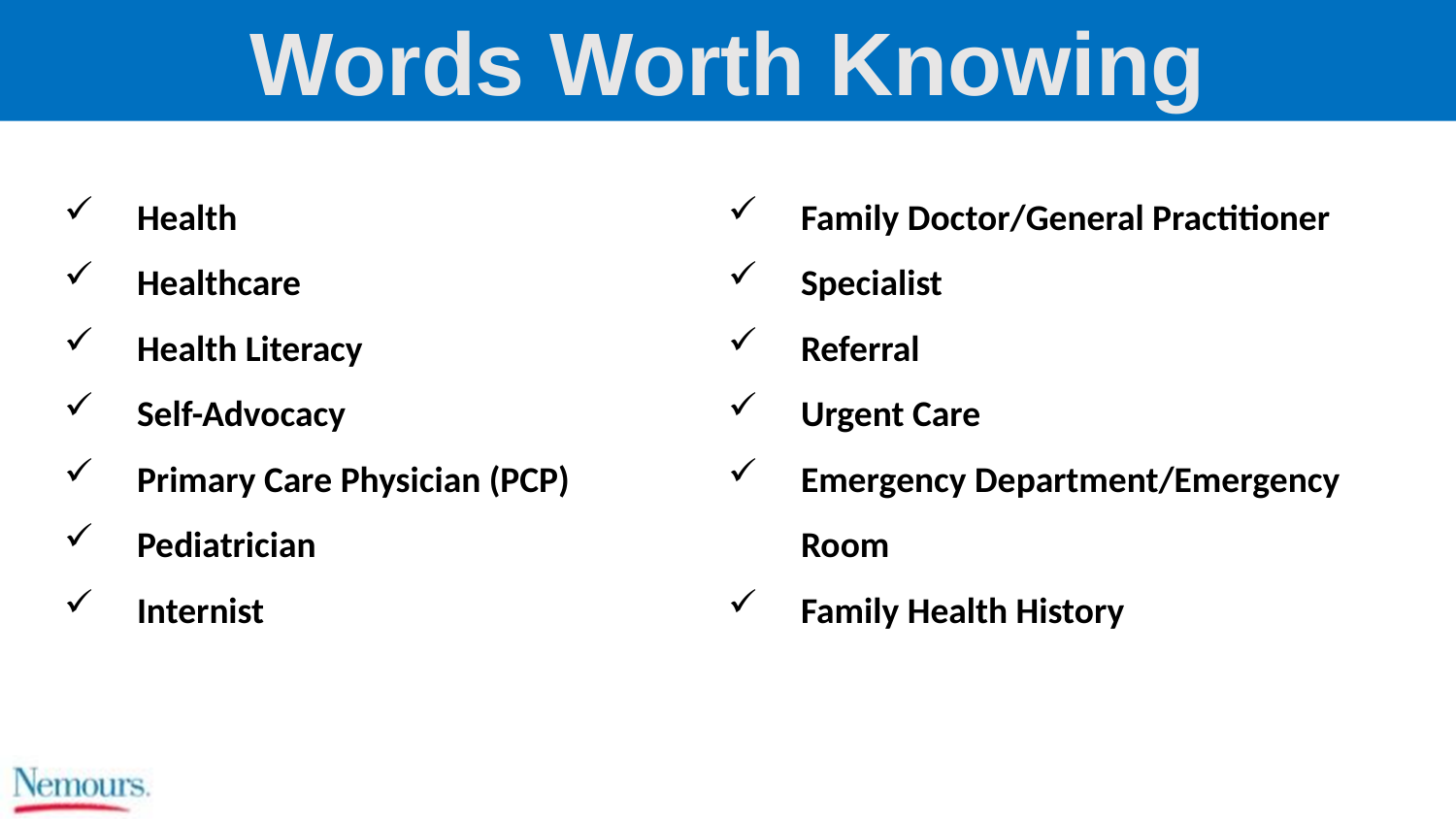

Words Worth Knowing
Health
Healthcare
Health Literacy
Self-Advocacy
Primary Care Physician (PCP)
Pediatrician
Internist

Family Doctor/General Practitioner
Specialist
Referral
Urgent Care
Emergency Department/Emergency Room
Family Health History